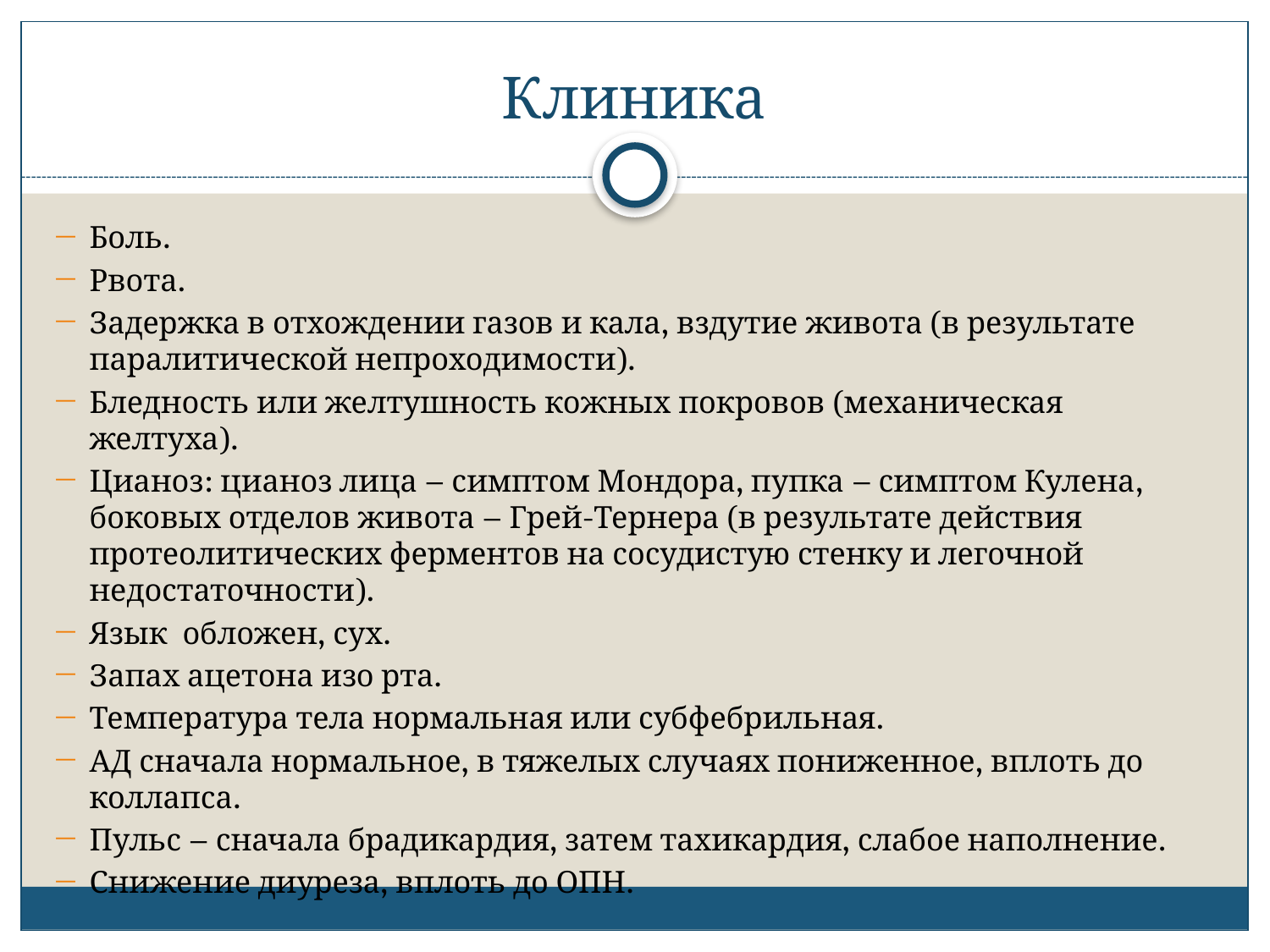

# Клиника
Боль.
Рвота.
Задержка в отхождении газов и кала, вздутие живота (в результате паралитической непроходимости).
Бледность или желтушность кожных покровов (механическая желтуха).
Цианоз: цианоз лица – симптом Мондора, пупка – симптом Кулена, боковых отделов живота – Грей-Тернера (в результате действия протеолитических ферментов на сосудистую стенку и легочной недостаточности).
Язык  обложен, сух.
Запах ацетона изо рта.
Температура тела нормальная или субфебрильная.
АД сначала нормальное, в тяжелых случаях пониженное, вплоть до коллапса.
Пульс – сначала брадикардия, затем тахикардия, слабое наполнение.
Снижение диуреза, вплоть до ОПН.